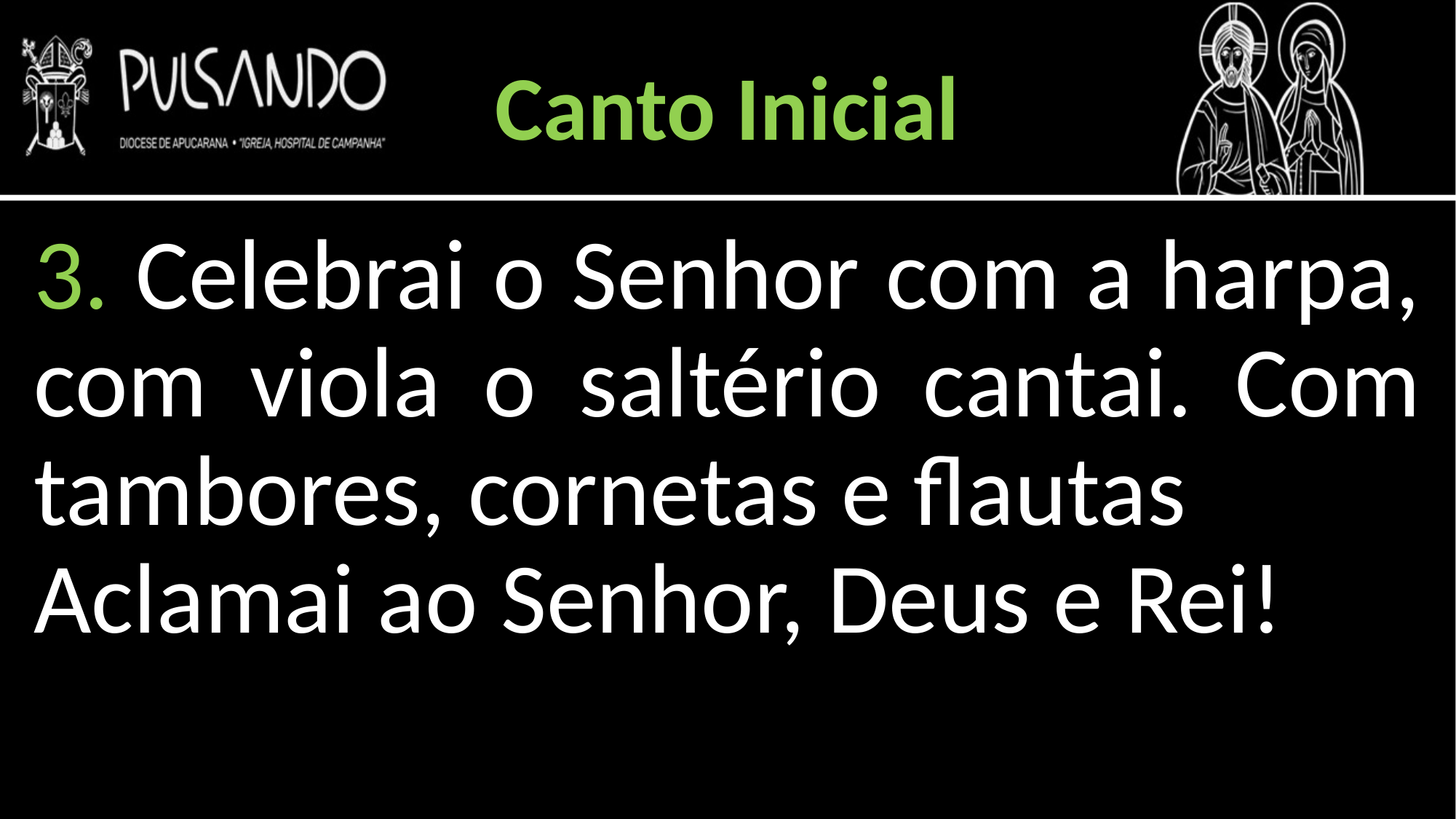

Canto Inicial
3. Celebrai o Senhor com a harpa, com viola o saltério cantai. Com tambores, cornetas e flautas
Aclamai ao Senhor, Deus e Rei!